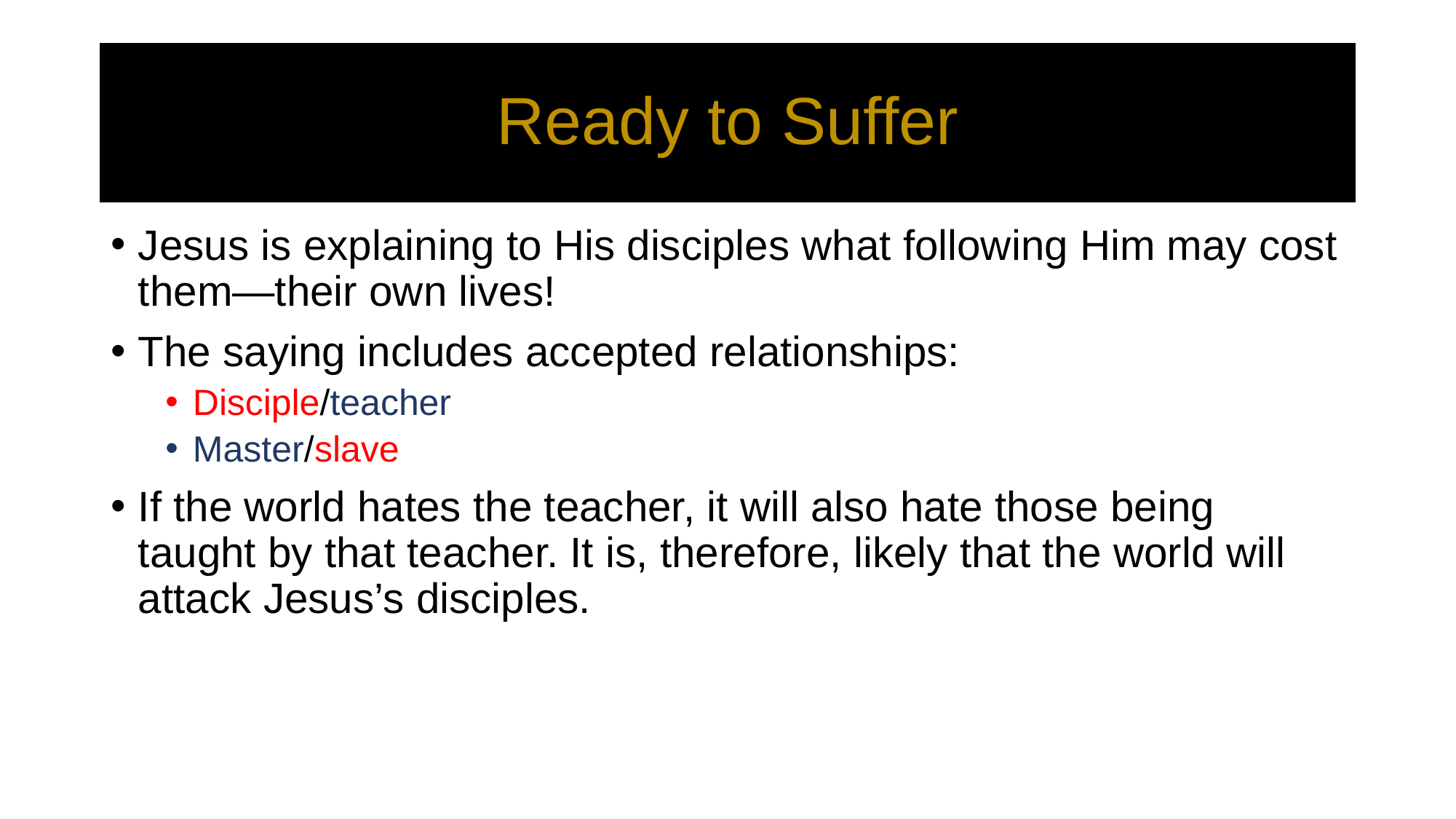

# Ready to Suffer
Jesus is explaining to His disciples what following Him may cost them—their own lives!
The saying includes accepted relationships:
Disciple/teacher
Master/slave
If the world hates the teacher, it will also hate those being taught by that teacher. It is, therefore, likely that the world will attack Jesus’s disciples.